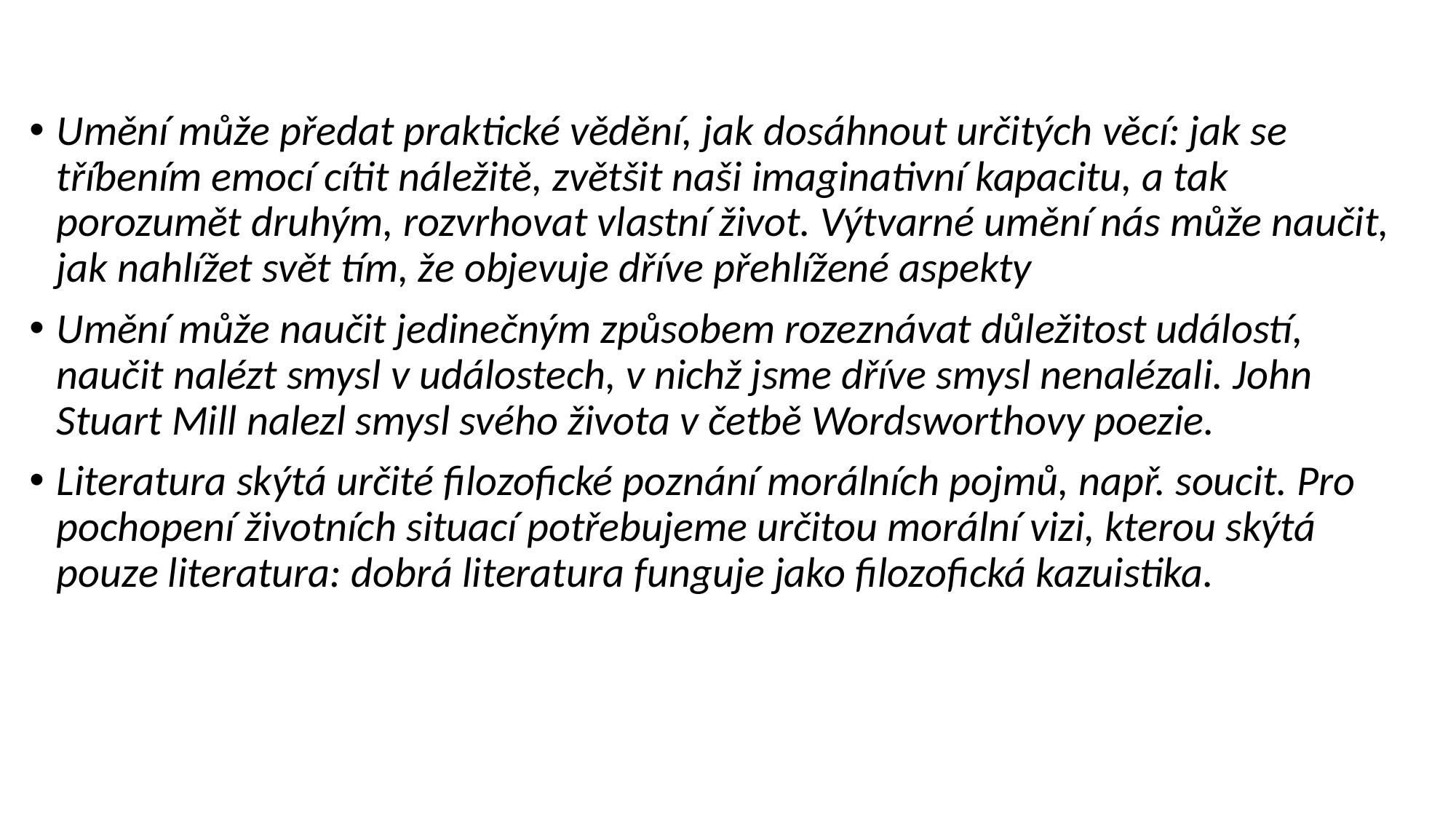

#
Umění může předat praktické vědění, jak dosáhnout určitých věcí: jak se tříbením emocí cítit náležitě, zvětšit naši imaginativní kapacitu, a tak porozumět druhým, rozvrhovat vlastní život. Výtvarné umění nás může naučit, jak nahlížet svět tím, že objevuje dříve přehlížené aspekty
Umění může naučit jedinečným způsobem rozeznávat důležitost událostí, naučit nalézt smysl v událostech, v nichž jsme dříve smysl nenalézali. John Stuart Mill nalezl smysl svého života v četbě Wordsworthovy poezie.
Literatura skýtá určité filozofické poznání morálních pojmů, např. soucit. Pro pochopení životních situací potřebujeme určitou morální vizi, kterou skýtá pouze literatura: dobrá literatura funguje jako filozofická kazuistika.